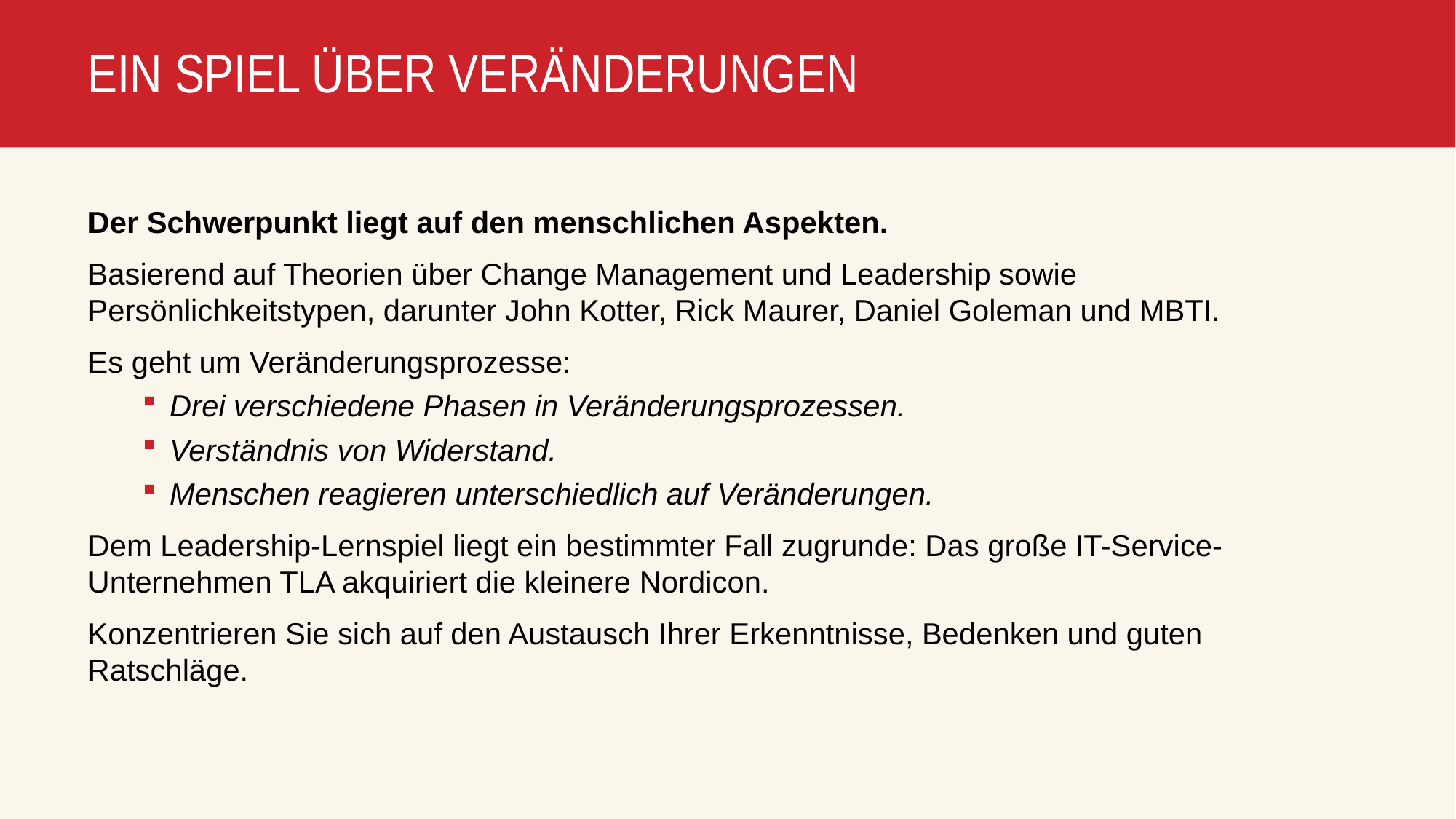

# EIN SPIEL ÜBER VERÄNDERUNGEN
Der Schwerpunkt liegt auf den menschlichen Aspekten.
Basierend auf Theorien über Change Management und Leadership sowie Persönlichkeitstypen, darunter John Kotter, Rick Maurer, Daniel Goleman und MBTI.
Es geht um Veränderungsprozesse:
Drei verschiedene Phasen in Veränderungsprozessen.
Verständnis von Widerstand.
Menschen reagieren unterschiedlich auf Veränderungen.
Dem Leadership-Lernspiel liegt ein bestimmter Fall zugrunde: Das große IT-Service-Unternehmen TLA akquiriert die kleinere Nordicon.
Konzentrieren Sie sich auf den Austausch Ihrer Erkenntnisse, Bedenken und guten Ratschläge.